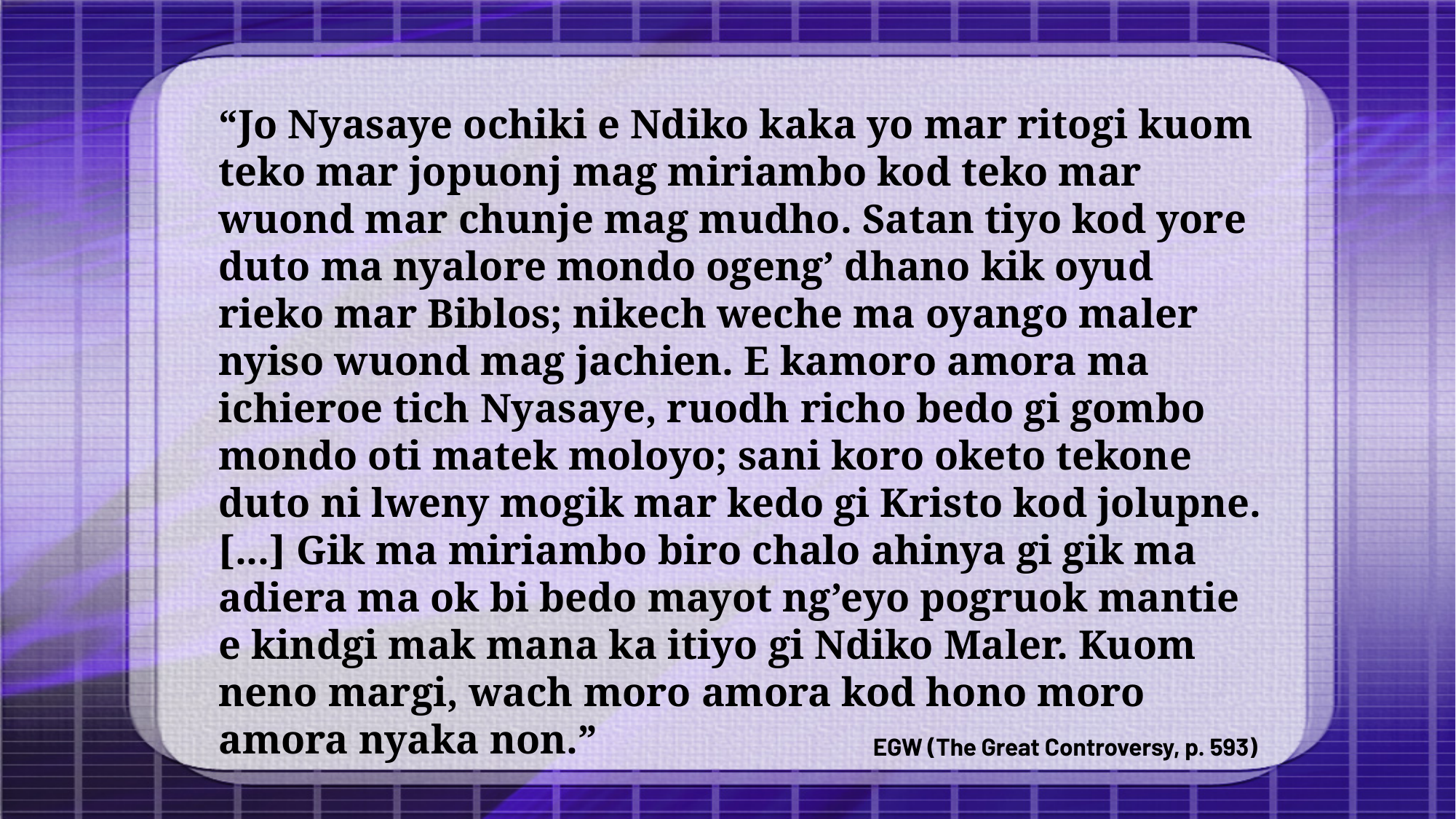

“Jo Nyasaye ochiki e Ndiko kaka yo mar ritogi kuom teko mar jopuonj mag miriambo kod teko mar wuond mar chunje mag mudho. Satan tiyo kod yore duto ma nyalore mondo ogeng’ dhano kik oyud rieko mar Biblos; nikech weche ma oyango maler nyiso wuond mag jachien. E kamoro amora ma ichieroe tich Nyasaye, ruodh richo bedo gi gombo mondo oti matek moloyo; sani koro oketo tekone duto ni lweny mogik mar kedo gi Kristo kod jolupne. [...] Gik ma miriambo biro chalo ahinya gi gik ma adiera ma ok bi bedo mayot ng’eyo pogruok mantie e kindgi mak mana ka itiyo gi Ndiko Maler. Kuom neno margi, wach moro amora kod hono moro amora nyaka non.”
EGW (The Great Controversy, p. 593)